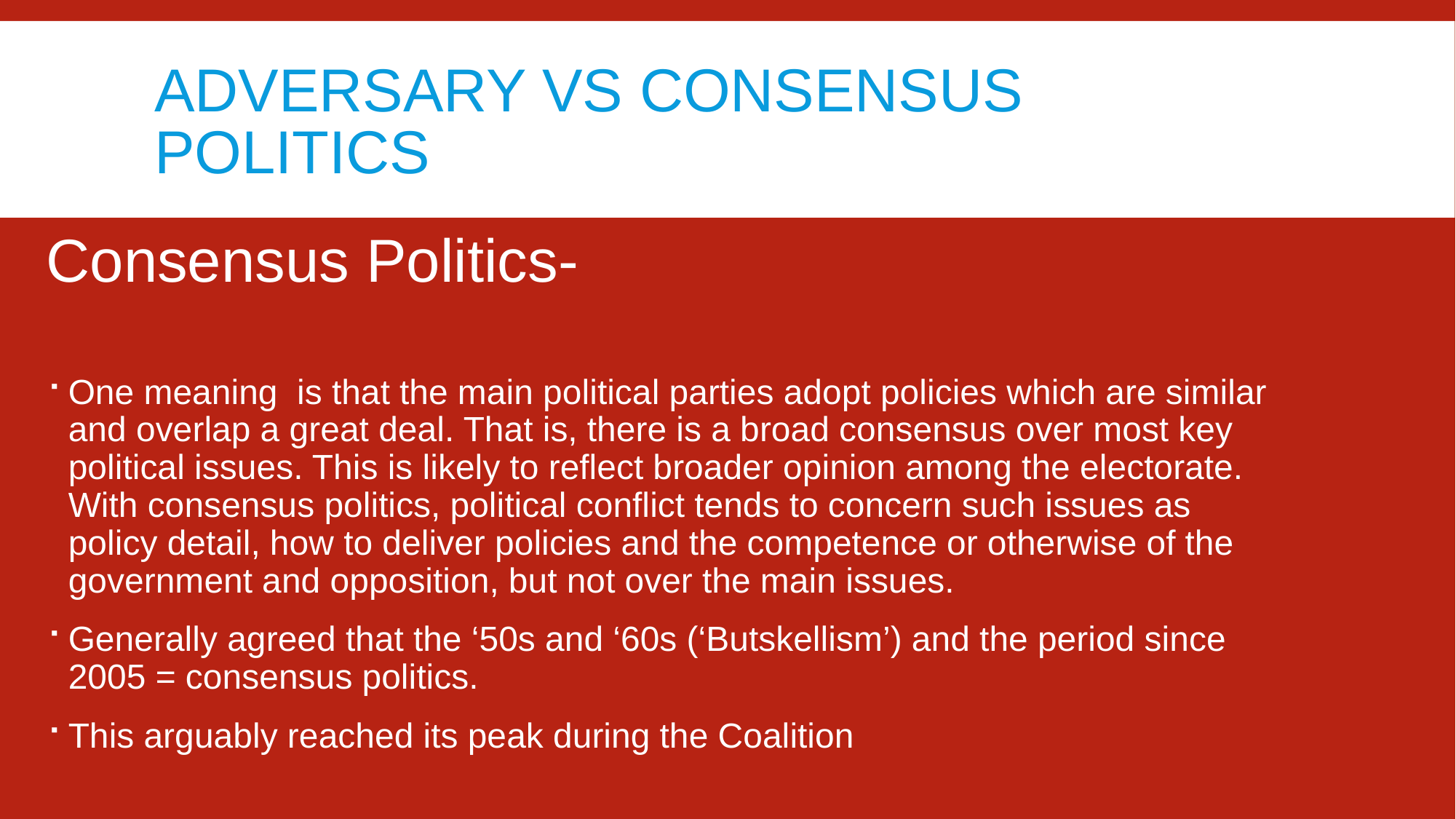

# Adversary vs consensus politics
Consensus Politics-

One meaning  is that the main political parties adopt policies which are similar and overlap a great deal. That is, there is a broad consensus over most key political issues. This is likely to reflect broader opinion among the electorate. With consensus politics, political conflict tends to concern such issues as policy detail, how to deliver policies and the competence or otherwise of the government and opposition, but not over the main issues.
Generally agreed that the ‘50s and ‘60s (‘Butskellism’) and the period since 2005 = consensus politics.
This arguably reached its peak during the Coalition